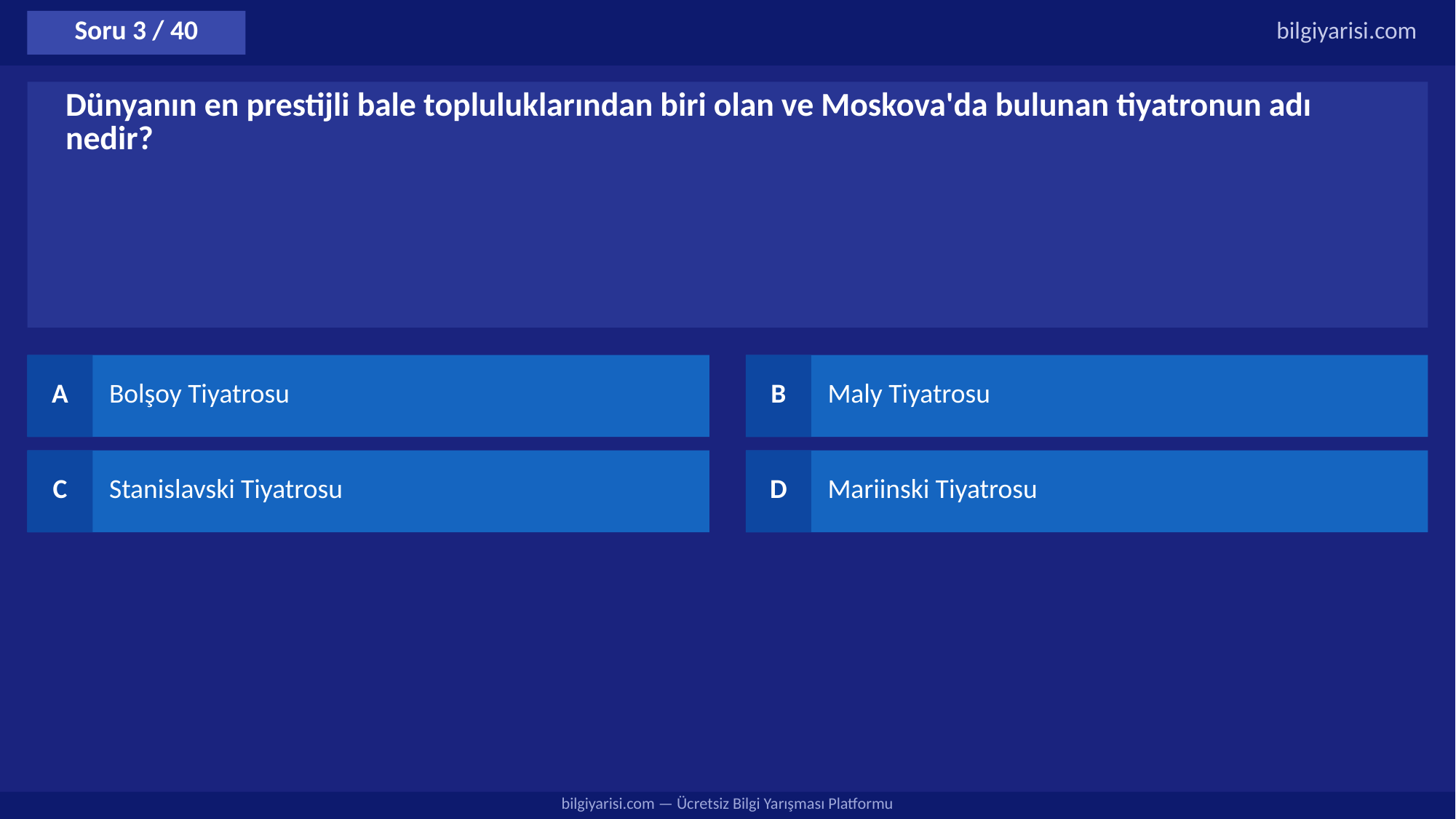

Soru 3 / 40
bilgiyarisi.com

Dünyanın en prestijli bale topluluklarından biri olan ve Moskova'da bulunan tiyatronun adı nedir?

A
Bolşoy Tiyatrosu

B
Maly Tiyatrosu

C
Stanislavski Tiyatrosu

D
Mariinski Tiyatrosu
bilgiyarisi.com — Ücretsiz Bilgi Yarışması Platformu